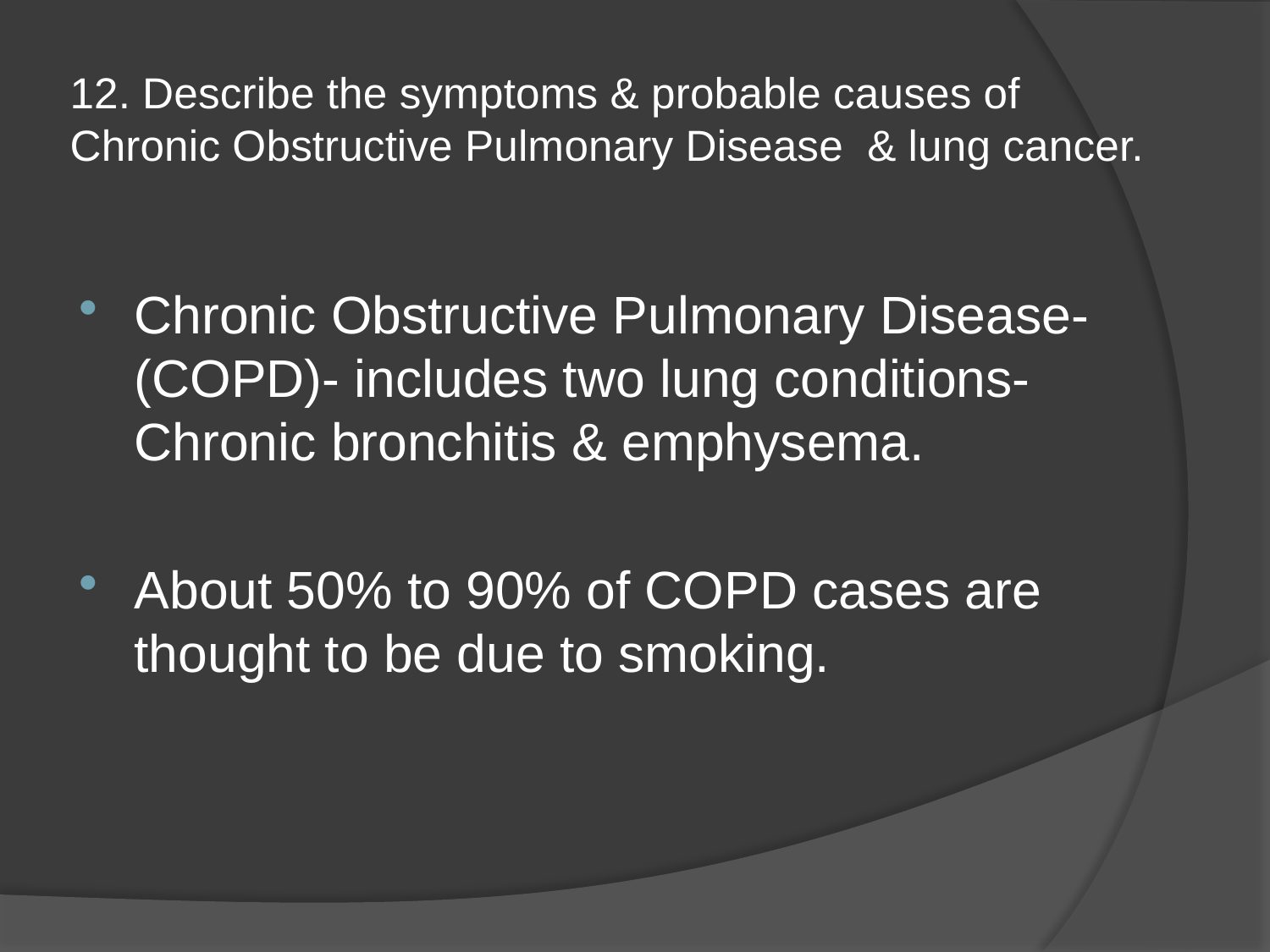

# 12. Describe the symptoms & probable causes of Chronic Obstructive Pulmonary Disease  & lung cancer.

Chronic Obstructive Pulmonary Disease- (COPD)- includes two lung conditions- Chronic bronchitis & emphysema.

About 50% to 90% of COPD cases are thought to be due to smoking.